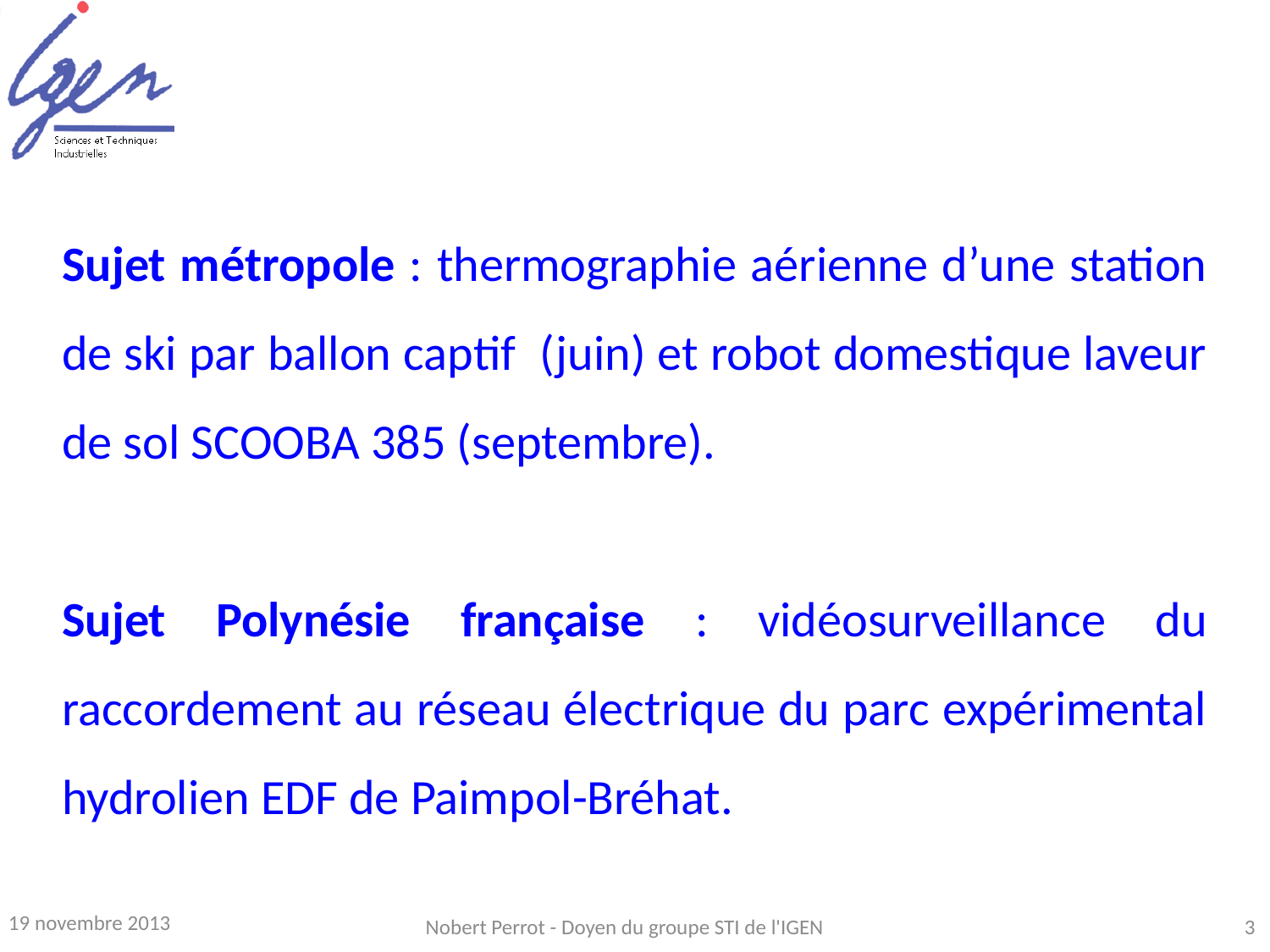

Sujet métropole : thermographie aérienne d’une station de ski par ballon captif  (juin) et robot domestique laveur de sol SCOOBA 385 (septembre).

Sujet Polynésie française : vidéosurveillance du raccordement au réseau électrique du parc expérimental hydrolien EDF de Paimpol-Bréhat.
19 novembre 2013
Nobert Perrot - Doyen du groupe STI de l'IGEN
3